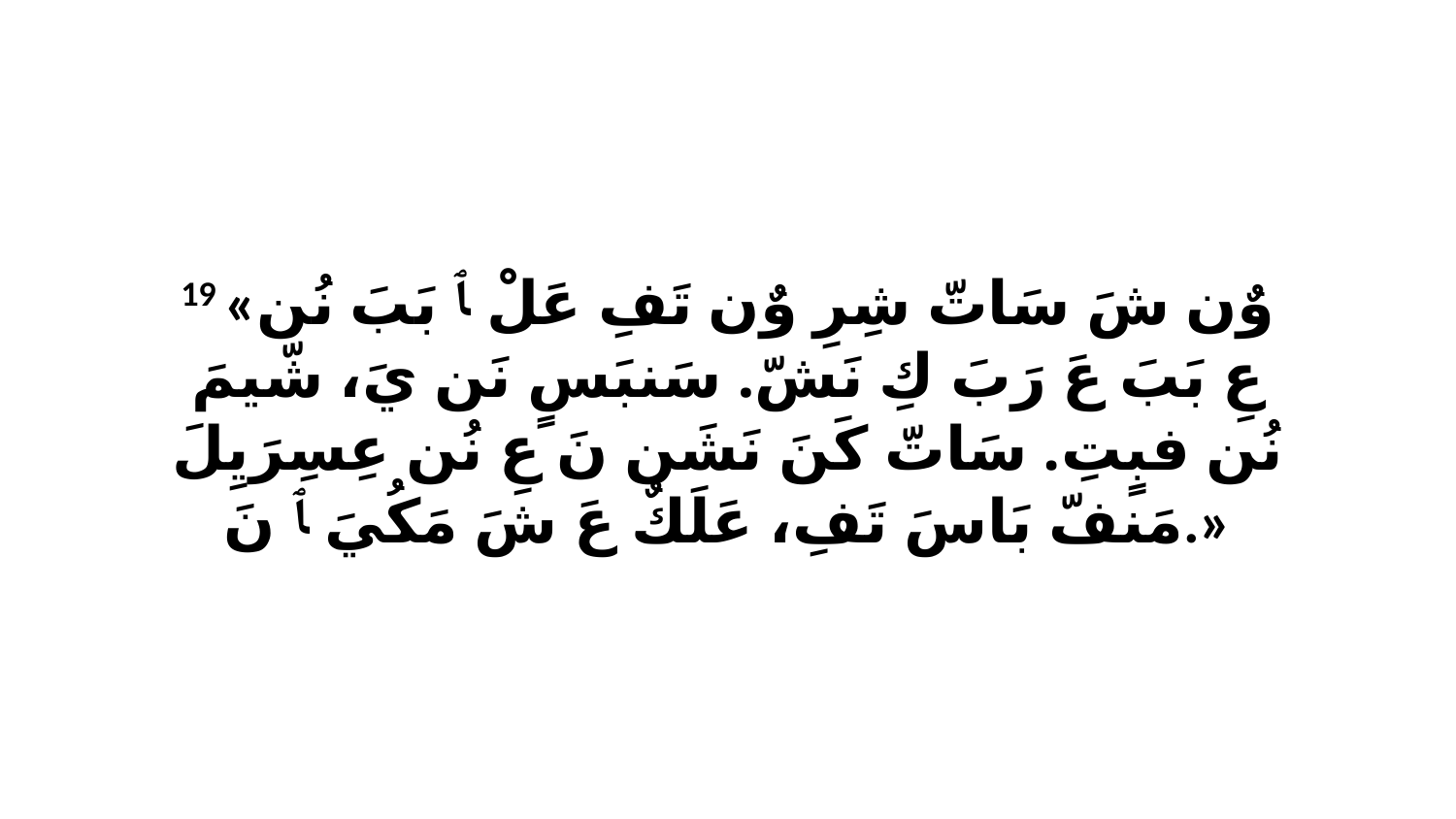

19 «وٌن شَ سَاتّ شِرِ وٌن تَفِ عَلْ ﭑ بَبَ نُن عِ بَبَ عَ رَبَ كِ نَشّ. سَنبَسٍ نَن يَ، شّيمَ نُن فبٍتِ. سَاتّ كَنَ نَشَن نَ عِ نُن عِسِرَيِلَ مَنفّ بَاسَ تَفِ، عَلَكٌ عَ شَ مَكُيَ ﭑ نَ.»